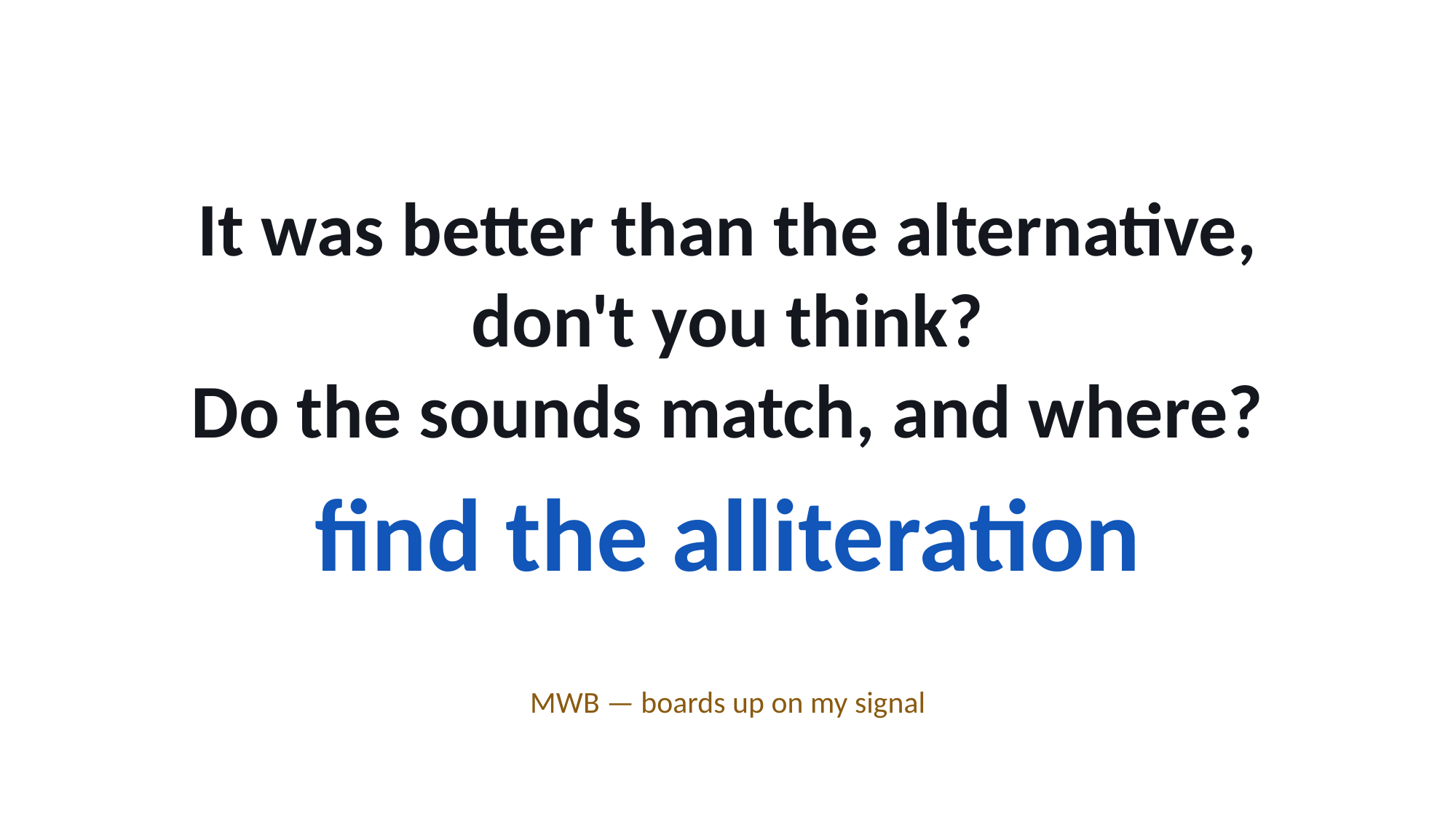

It was better than the alternative, don't you think?
Do the sounds match, and where?
find the alliteration
MWB — boards up on my signal